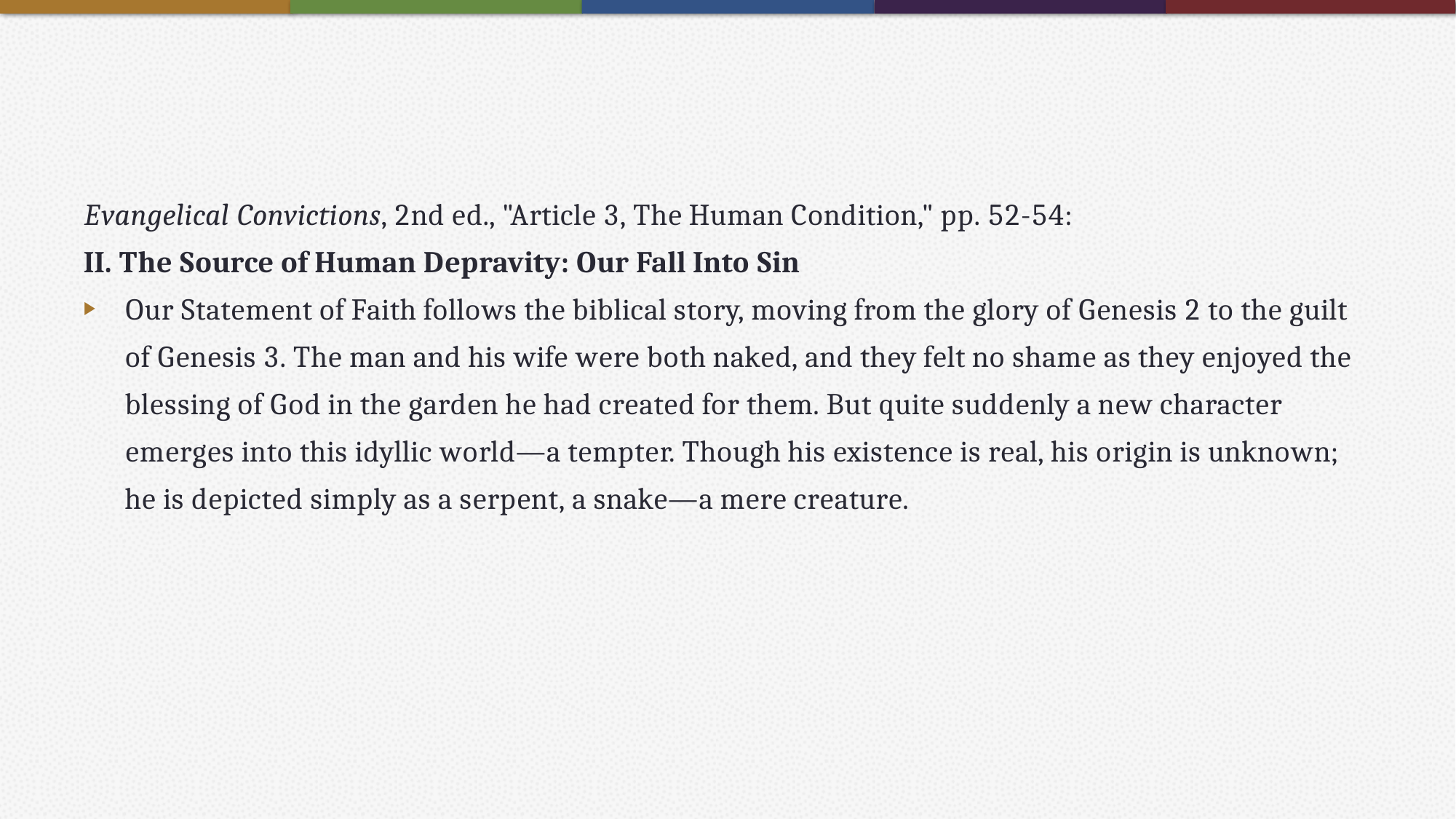

#
Evangelical Convictions, 2nd ed., "Article 3, The Human Condition," pp. 52-54:
II. The Source of Human Depravity: Our Fall Into Sin
Our Statement of Faith follows the biblical story, moving from the glory of Genesis 2 to the guilt of Genesis 3. The man and his wife were both naked, and they felt no shame as they enjoyed the blessing of God in the garden he had created for them. But quite suddenly a new character emerges into this idyllic world—a tempter. Though his existence is real, his origin is unknown; he is depicted simply as a serpent, a snake—a mere creature.